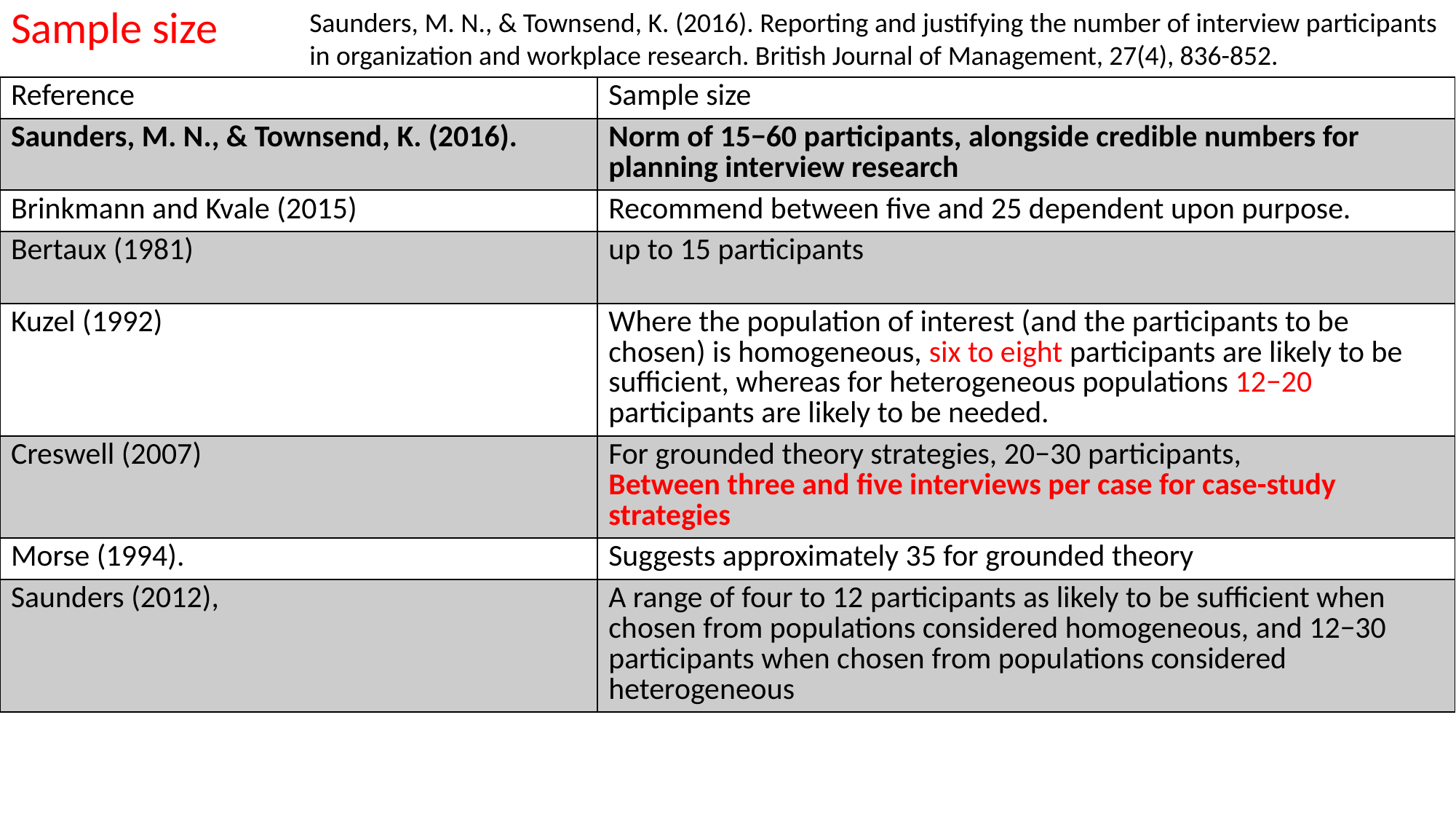

# Sample size
Saunders, M. N., & Townsend, K. (2016). Reporting and justifying the number of interview participants in organization and workplace research. British Journal of Management, 27(4), 836-852.
| Reference | Sample size |
| --- | --- |
| Saunders, M. N., & Townsend, K. (2016). | Norm of 15−60 participants, alongside credible numbers for planning interview research |
| Brinkmann and Kvale (2015) | Recommend between five and 25 dependent upon purpose. |
| Bertaux (1981) | up to 15 participants |
| Kuzel (1992) | Where the population of interest (and the participants to be chosen) is homogeneous, six to eight participants are likely to be sufficient, whereas for heterogeneous populations 12−20 participants are likely to be needed. |
| Creswell (2007) | For grounded theory strategies, 20−30 participants, Between three and five interviews per case for case-study strategies |
| Morse (1994). | Suggests approximately 35 for grounded theory |
| Saunders (2012), | A range of four to 12 participants as likely to be sufficient when chosen from populations considered homogeneous, and 12−30 participants when chosen from populations considered heterogeneous |